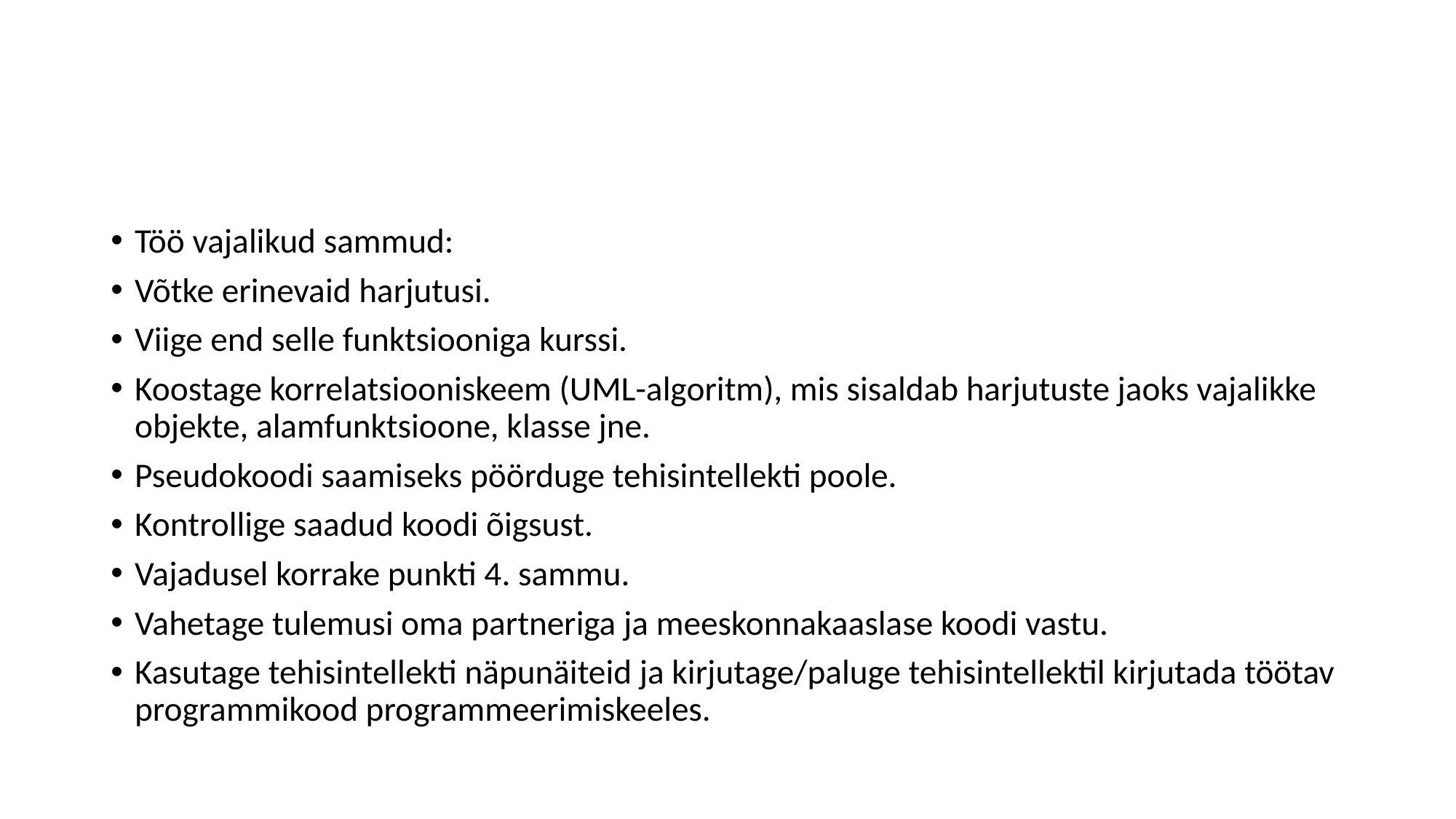

#
Töö vajalikud sammud:
Võtke erinevaid harjutusi.
Viige end selle funktsiooniga kurssi.
Koostage korrelatsiooniskeem (UML-algoritm), mis sisaldab harjutuste jaoks vajalikke objekte, alamfunktsioone, klasse jne.
Pseudokoodi saamiseks pöörduge tehisintellekti poole.
Kontrollige saadud koodi õigsust.
Vajadusel korrake punkti 4. sammu.
Vahetage tulemusi oma partneriga ja meeskonnakaaslase koodi vastu.
Kasutage tehisintellekti näpunäiteid ja kirjutage/paluge tehisintellektil kirjutada töötav programmikood programmeerimiskeeles.